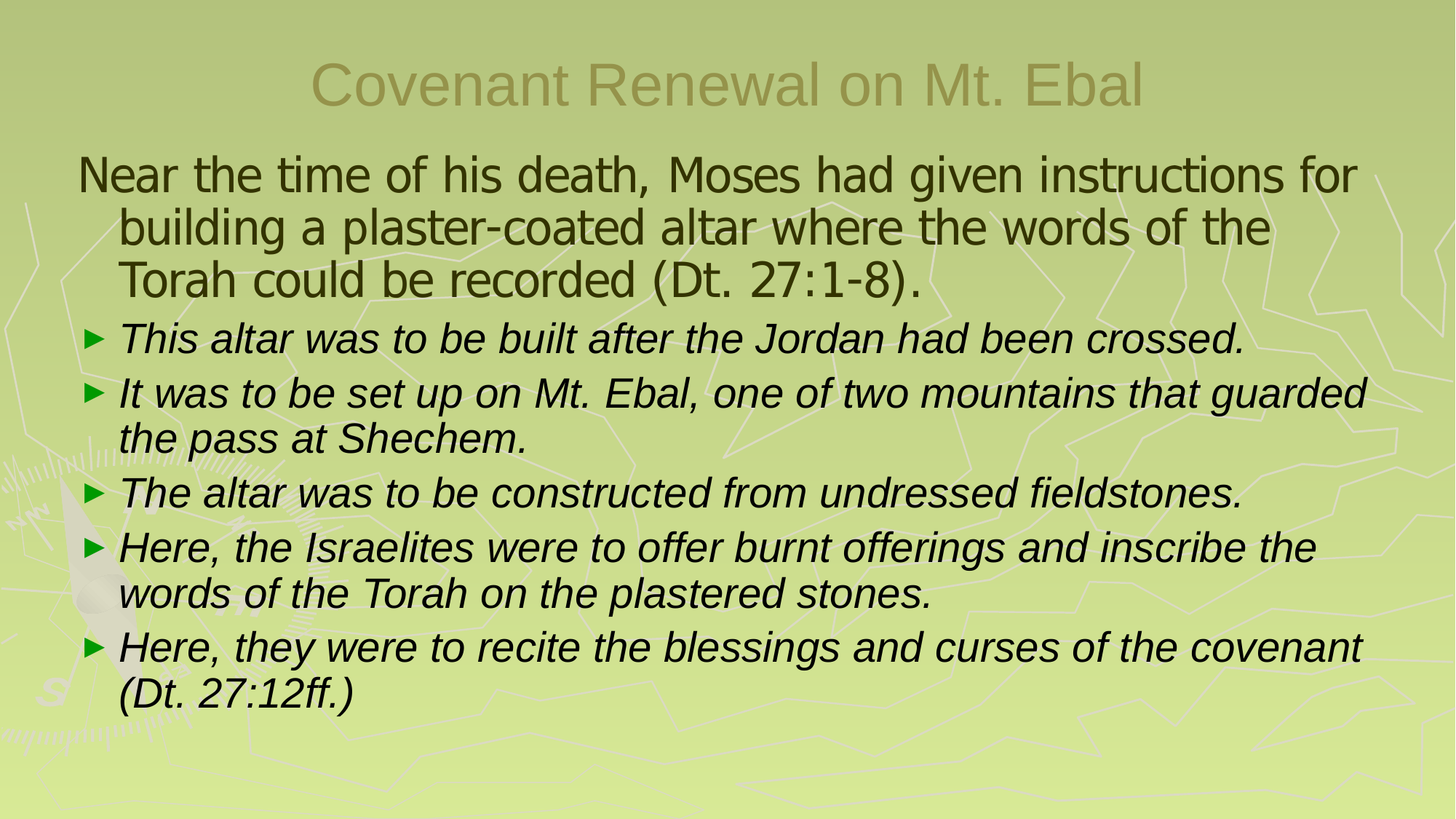

# Covenant Renewal on Mt. Ebal
Near the time of his death, Moses had given instructions for building a plaster-coated altar where the words of the Torah could be recorded (Dt. 27:1-8).
This altar was to be built after the Jordan had been crossed.
It was to be set up on Mt. Ebal, one of two mountains that guarded the pass at Shechem.
The altar was to be constructed from undressed fieldstones.
Here, the Israelites were to offer burnt offerings and inscribe the words of the Torah on the plastered stones.
Here, they were to recite the blessings and curses of the covenant (Dt. 27:12ff.)
125